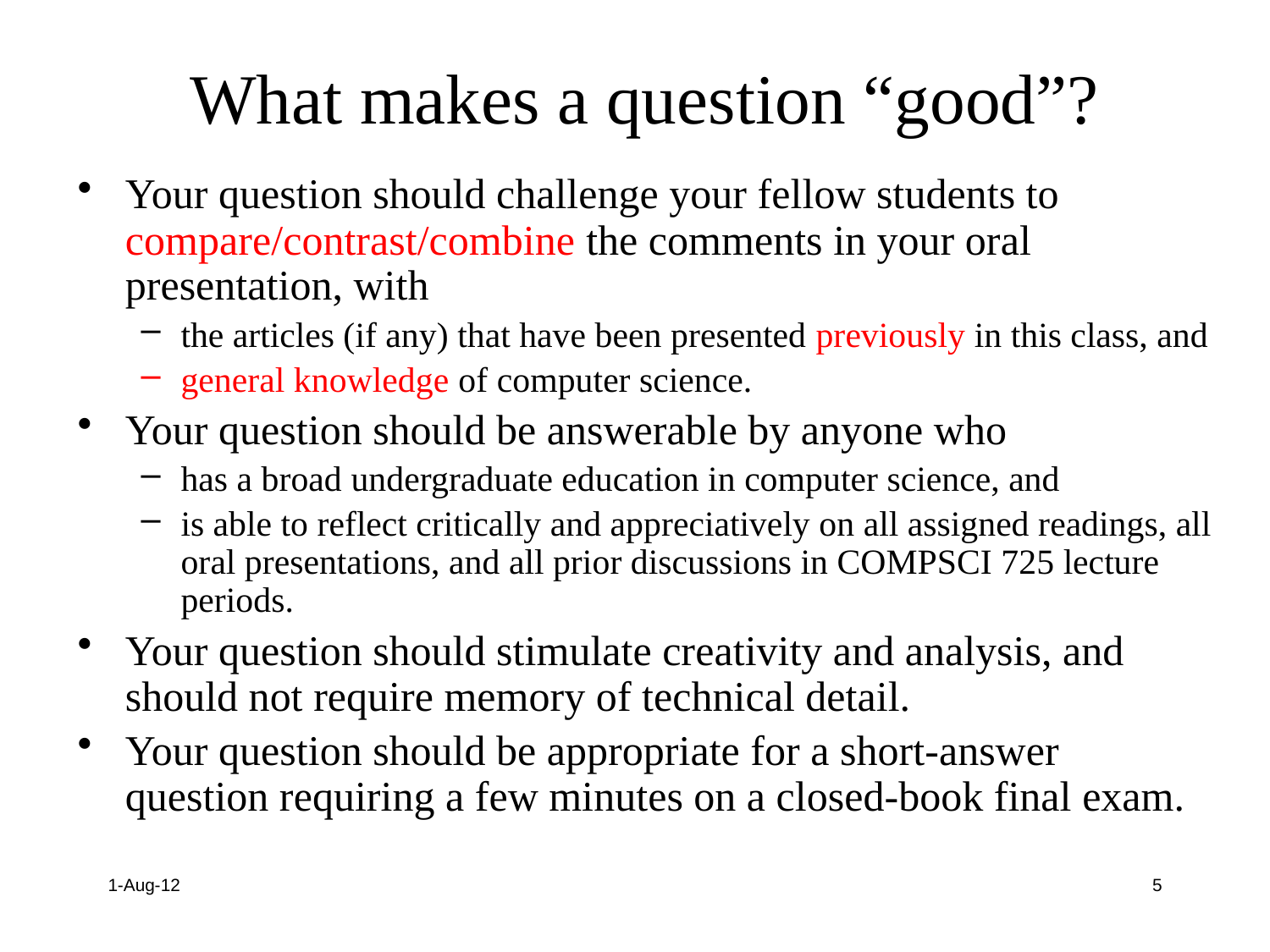

# What makes a question “good”?
Your question should challenge your fellow students to compare/contrast/combine the comments in your oral presentation, with
the articles (if any) that have been presented previously in this class, and
general knowledge of computer science.
Your question should be answerable by anyone who
has a broad undergraduate education in computer science, and
is able to reflect critically and appreciatively on all assigned readings, all oral presentations, and all prior discussions in COMPSCI 725 lecture periods.
Your question should stimulate creativity and analysis, and should not require memory of technical detail.
Your question should be appropriate for a short-answer question requiring a few minutes on a closed-book final exam.
1-Aug-12
5